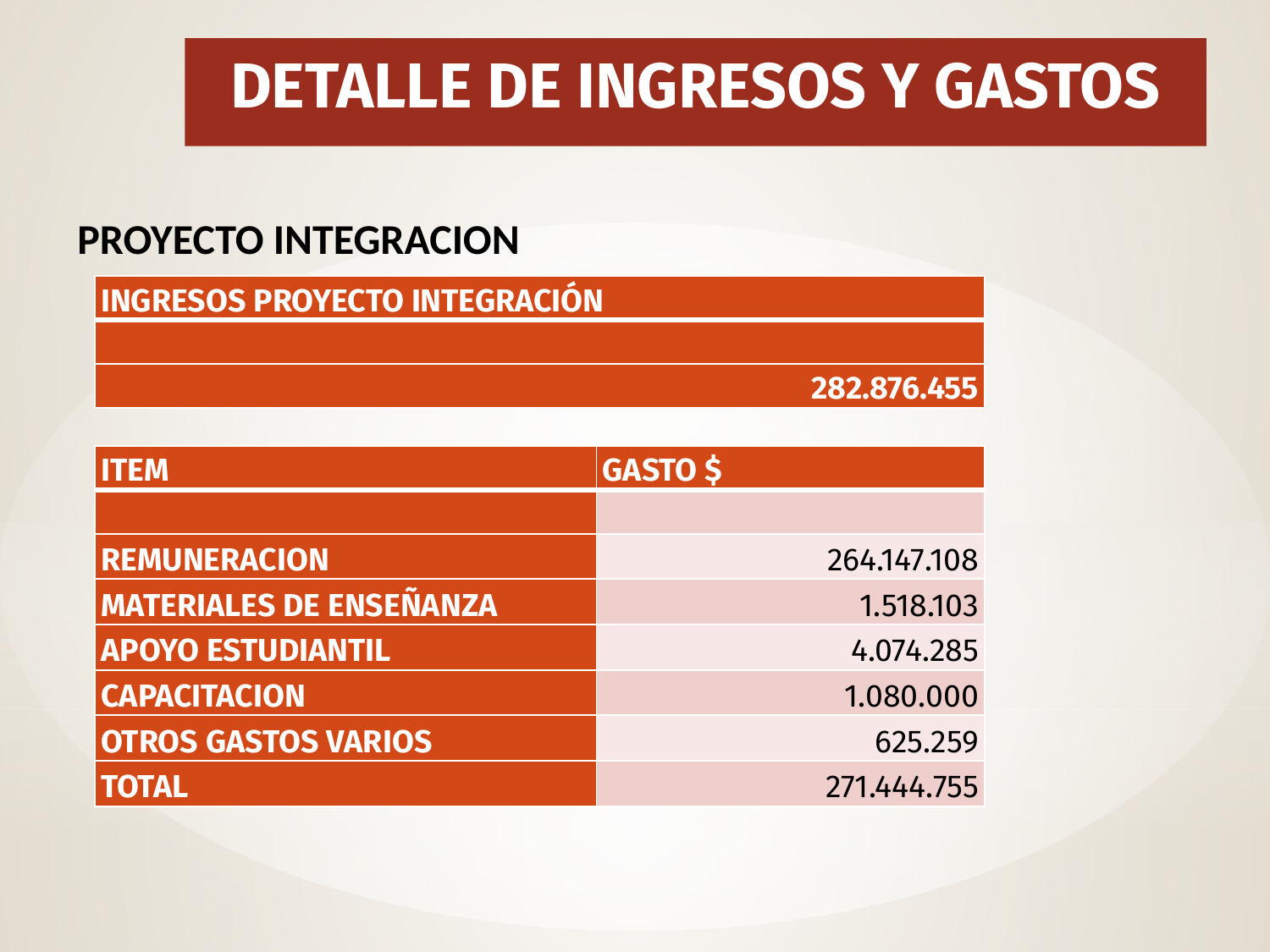

# DETALLE DE INGRESOS Y GASTOS
PROYECTO INTEGRACION
| INGRESOS PROYECTO INTEGRACIÓN |
| --- |
|  |
| 282.876.455 |
| ITEM | GASTO $ |
| --- | --- |
|  |  |
| REMUNERACION | 264.147.108 |
| MATERIALES DE ENSEÑANZA | 1.518.103 |
| APOYO ESTUDIANTIL | 4.074.285 |
| CAPACITACION | 1.080.000 |
| OTROS GASTOS VARIOS | 625.259 |
| TOTAL | 271.444.755 |